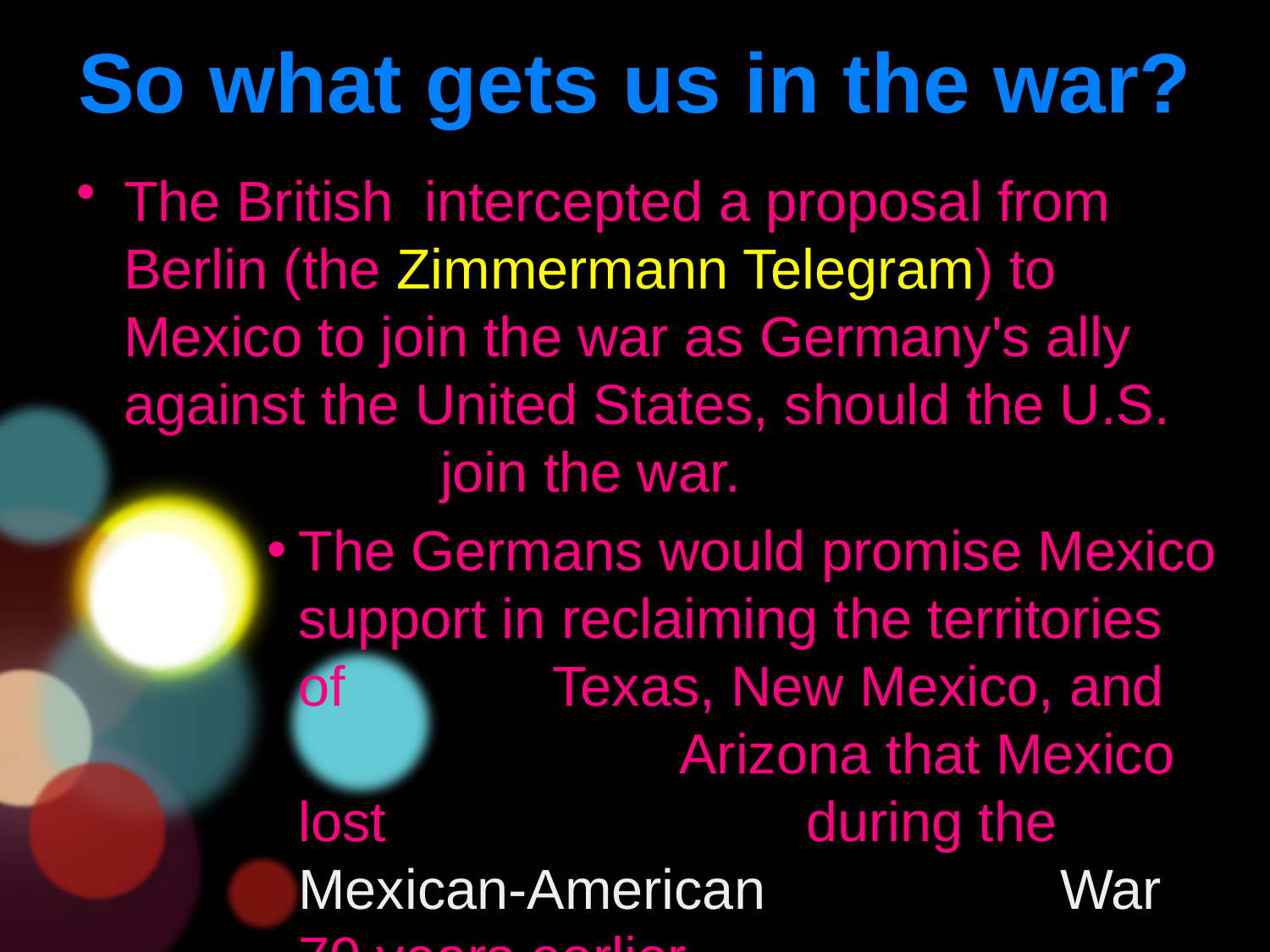

# So what gets us in the war?
The British  intercepted a proposal from Berlin (the Zimmermann Telegram) to Mexico to join the war as Germany's ally against the United States, should the U.S. 	     	    join the war.
The Germans would promise Mexico support in reclaiming the territories of 		Texas, New Mexico, and 				Arizona that Mexico lost 				during the Mexican-American 			War 70 years earlier.